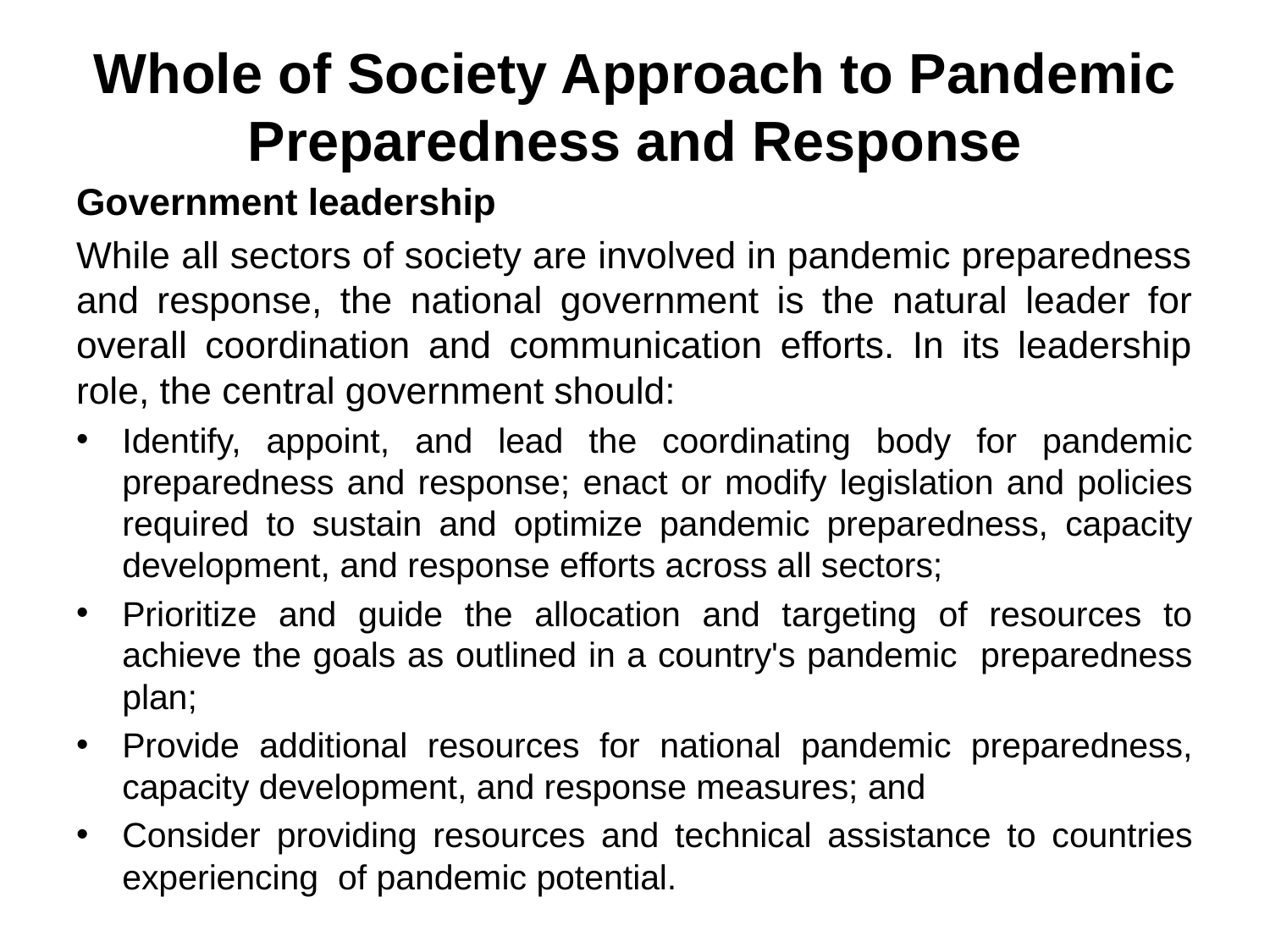

# Whole of Society Approach to Pandemic Preparedness and Response
Government leadership
While all sectors of society are involved in pandemic preparedness and response, the national government is the natural leader for overall coordination and communication efforts. In its leadership role, the central government should:
Identify, appoint, and lead the coordinating body for pandemic preparedness and response; enact or modify legislation and policies required to sustain and optimize pandemic preparedness, capacity development, and response efforts across all sectors;
Prioritize and guide the allocation and targeting of resources to achieve the goals as outlined in a country's pandemic  preparedness plan;
Provide additional resources for national pandemic preparedness, capacity development, and response measures; and
Consider providing resources and technical assistance to countries experiencing  of pandemic potential.